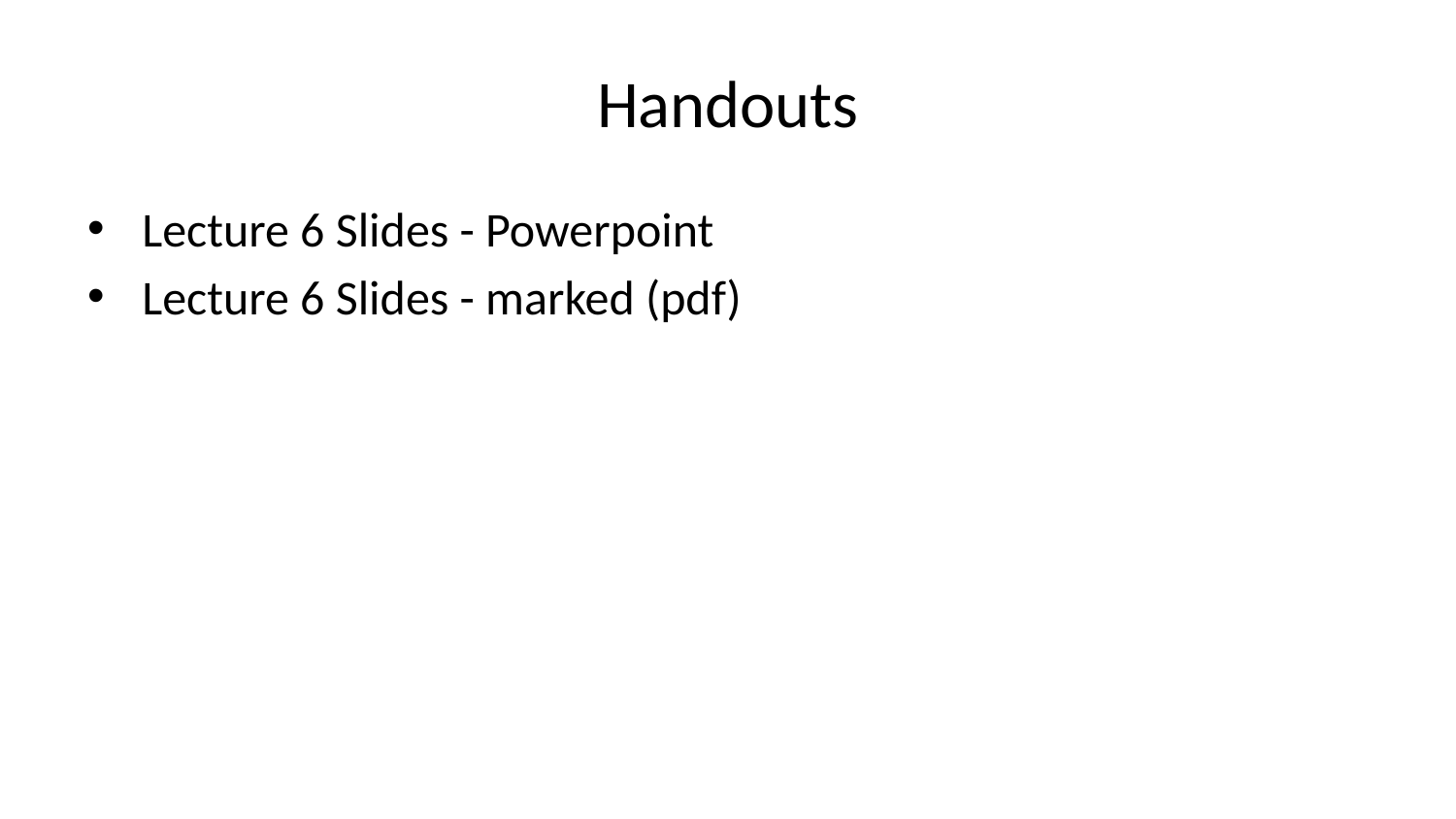

# Handouts
Lecture 6 Slides - Powerpoint
Lecture 6 Slides - marked (pdf)